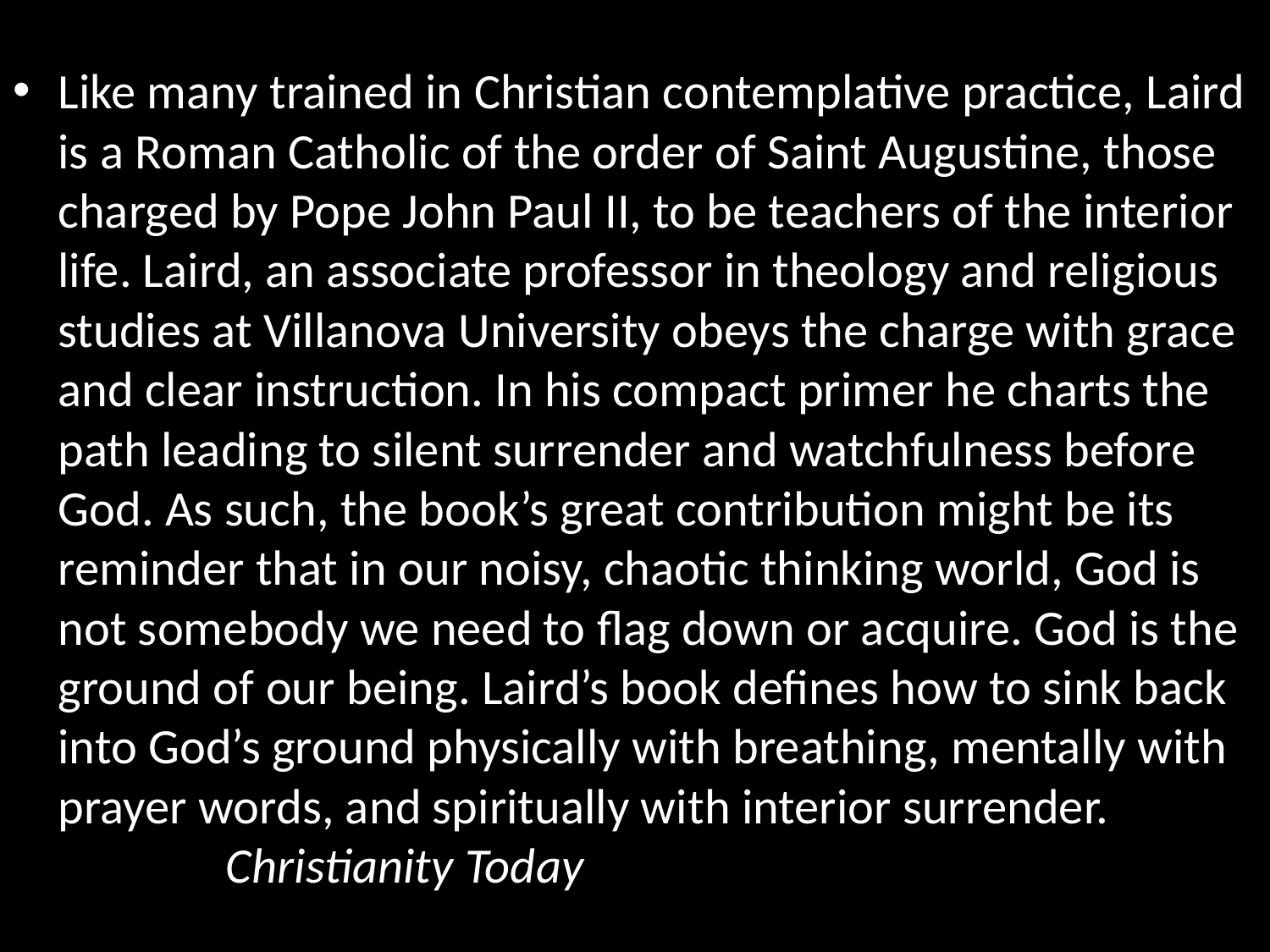

Like many trained in Christian contemplative practice, Laird is a Roman Catholic of the order of Saint Augustine, those charged by Pope John Paul II, to be teachers of the interior life. Laird, an associate professor in theology and religious studies at Villanova University obeys the charge with grace and clear instruction. In his compact primer he charts the path leading to silent surrender and watchfulness before God. As such, the book’s great contribution might be its reminder that in our noisy, chaotic thinking world, God is not somebody we need to flag down or acquire. God is the ground of our being. Laird’s book defines how to sink back into God’s ground physically with breathing, mentally with prayer words, and spiritually with interior surrender.        				     Christianity Today